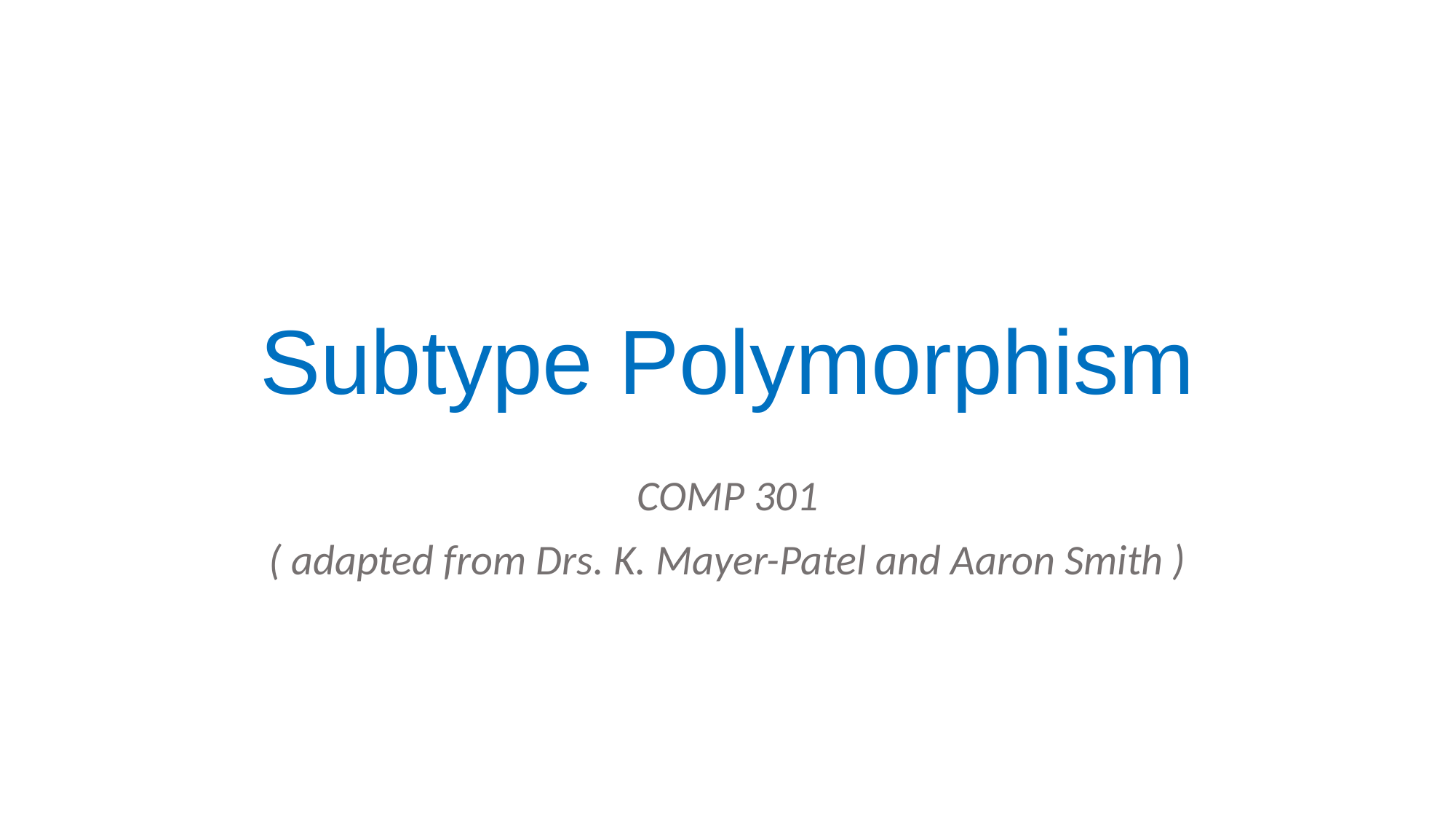

# Subtype Polymorphism
COMP 301
( adapted from Drs. K. Mayer-Patel and Aaron Smith )